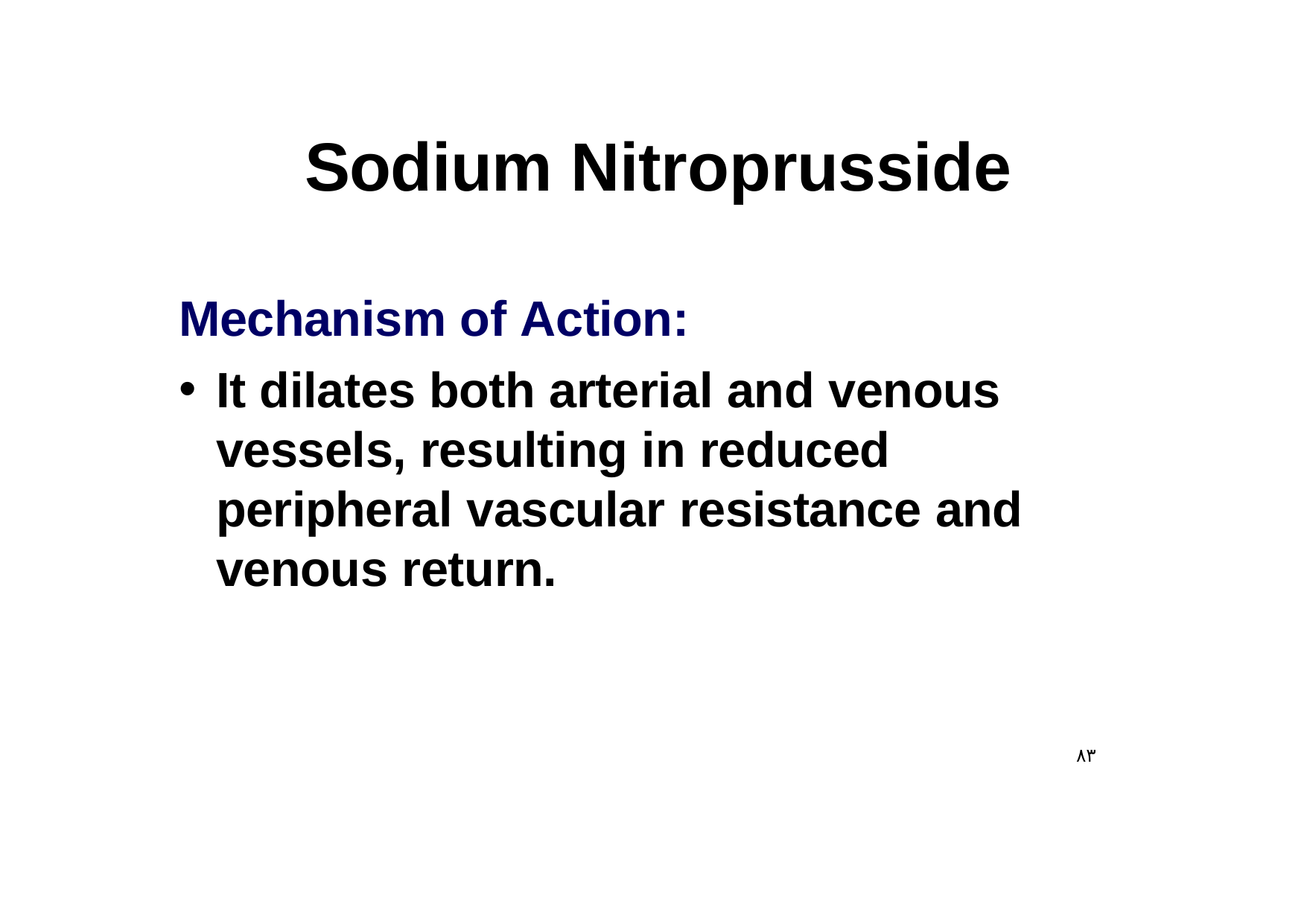

# Sodium Nitroprusside

Mechanism of Action:
It dilates both arterial and venous vessels, resulting in reduced peripheral vascular resistance and venous return.

٨٣